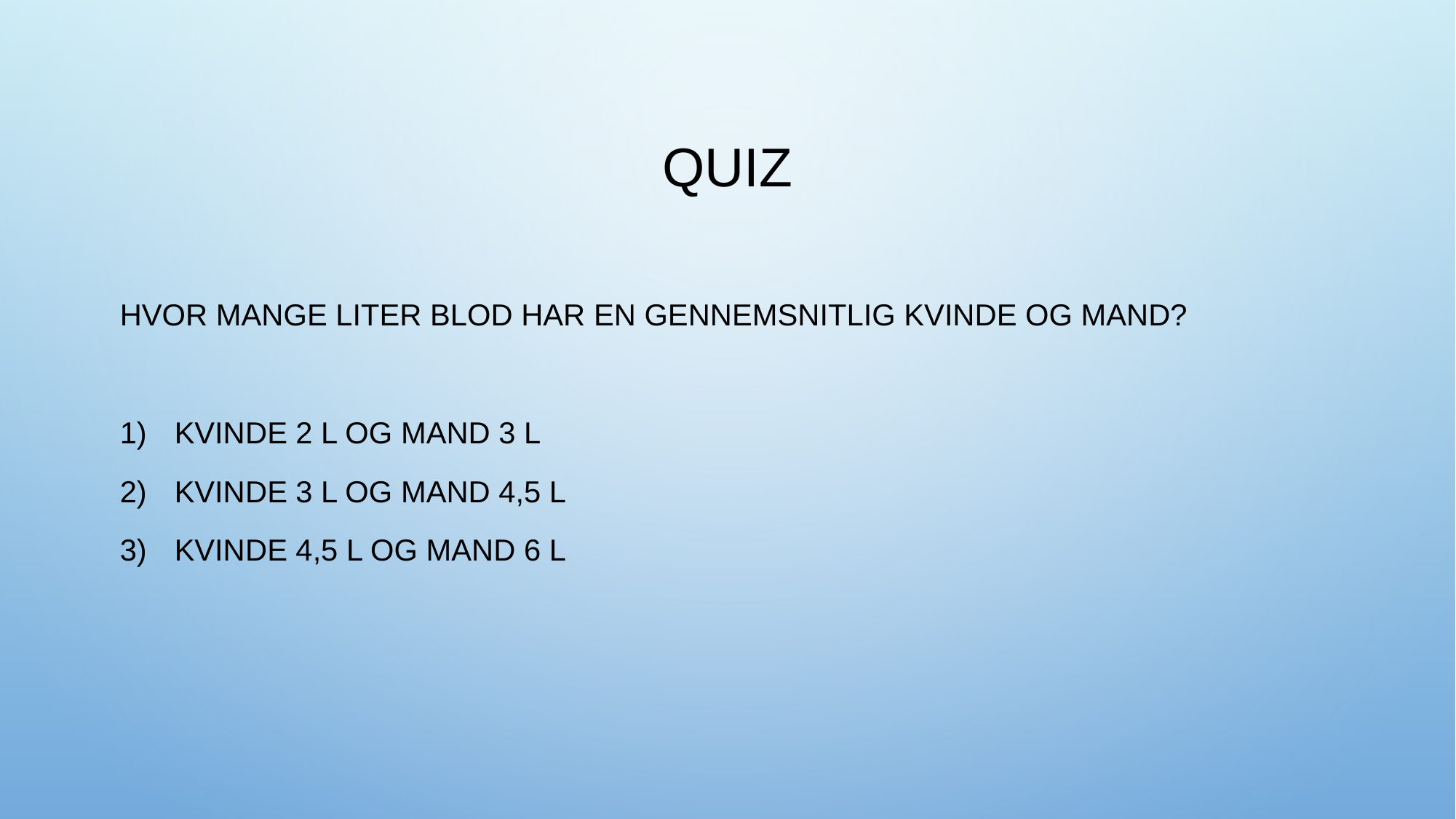

# Quiz
Hvor mange liter blod har en gennemsnitlig kvinde og mand?

Kvinde 2 L og Mand 3 L
Kvinde 3 L og Mand 4,5 l
Kvinde 4,5 L og mand 6 L